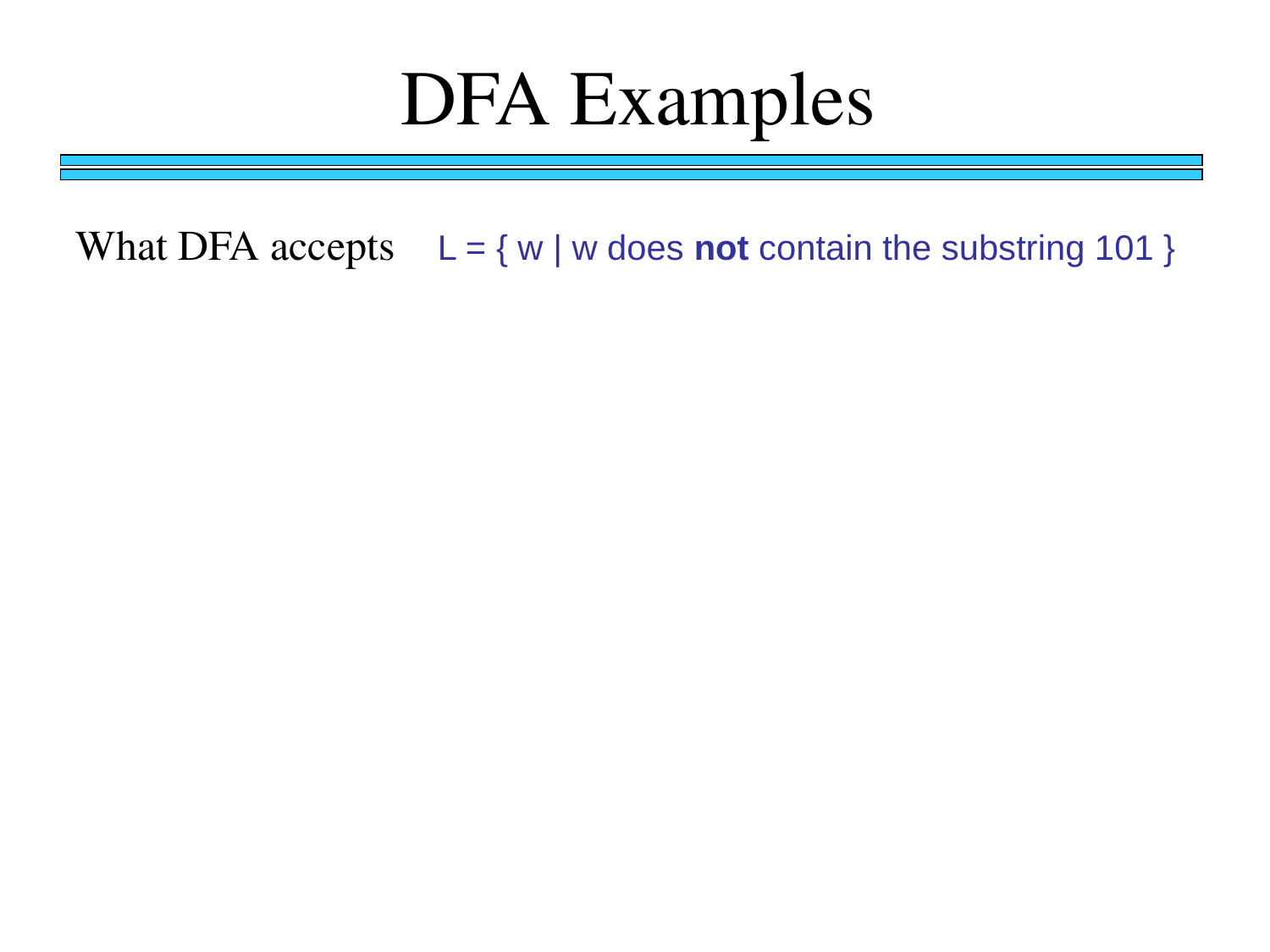

DFA Examples

What DFA accepts    L = { w | w does not contain the substring 101 }